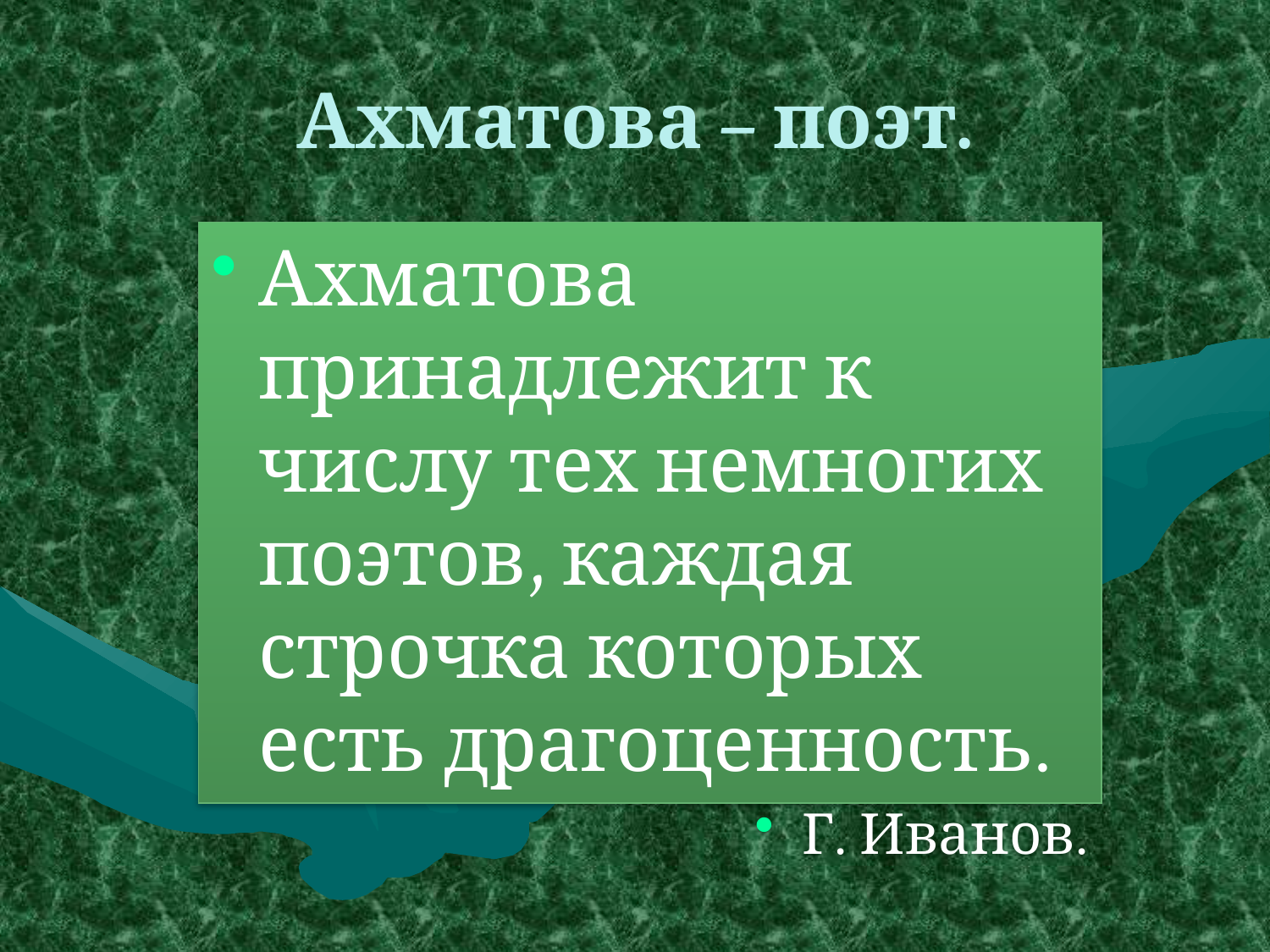

# Ахматова – поэт.
Ахматова принадлежит к числу тех немногих поэтов, каждая строчка которых есть драгоценность.
Г. Иванов.